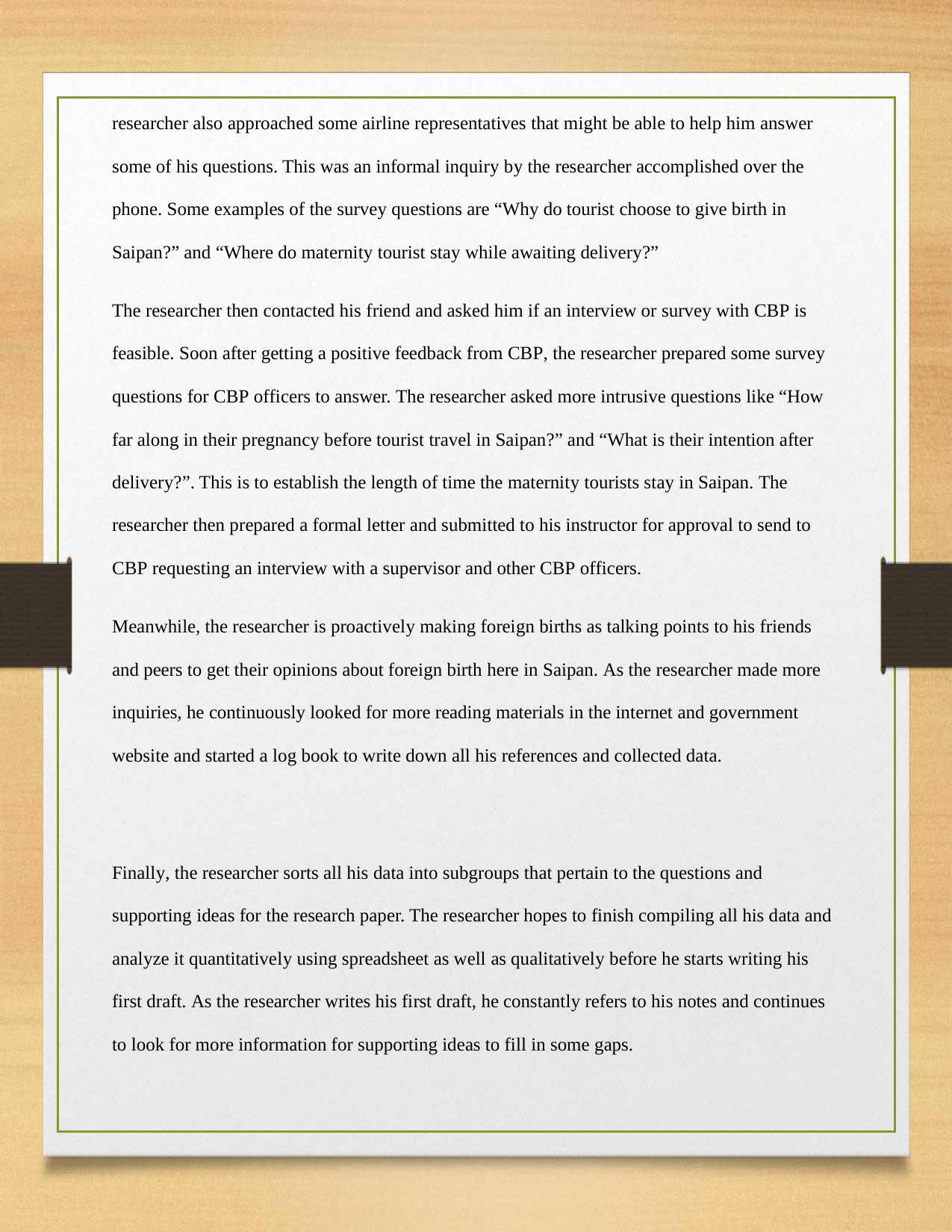

researcher also approached some airline representatives that might be able to help him answer
some of his questions. This was an informal inquiry by the researcher accomplished over the
phone. Some examples of the survey questions are “Why do tourist choose to give birth in
Saipan?” and “Where do maternity tourist stay while awaiting delivery?”
The researcher then contacted his friend and asked him if an interview or survey with CBP is
feasible. Soon after getting a positive feedback from CBP, the researcher prepared some survey
questions for CBP officers to answer. The researcher asked more intrusive questions like “How
far along in their pregnancy before tourist travel in Saipan?” and “What is their intention after
delivery?”. This is to establish the length of time the maternity tourists stay in Saipan. The
researcher then prepared a formal letter and submitted to his instructor for approval to send to
CBP requesting an interview with a supervisor and other CBP officers.
Meanwhile, the researcher is proactively making foreign births as talking points to his friends
and peers to get their opinions about foreign birth here in Saipan. As the researcher made more
inquiries, he continuously looked for more reading materials in the internet and government
website and started a log book to write down all his references and collected data.
Finally, the researcher sorts all his data into subgroups that pertain to the questions and
supporting ideas for the research paper. The researcher hopes to finish compiling all his data and
analyze it quantitatively using spreadsheet as well as qualitatively before he starts writing his
first draft. As the researcher writes his first draft, he constantly refers to his notes and continues
to look for more information for supporting ideas to fill in some gaps.